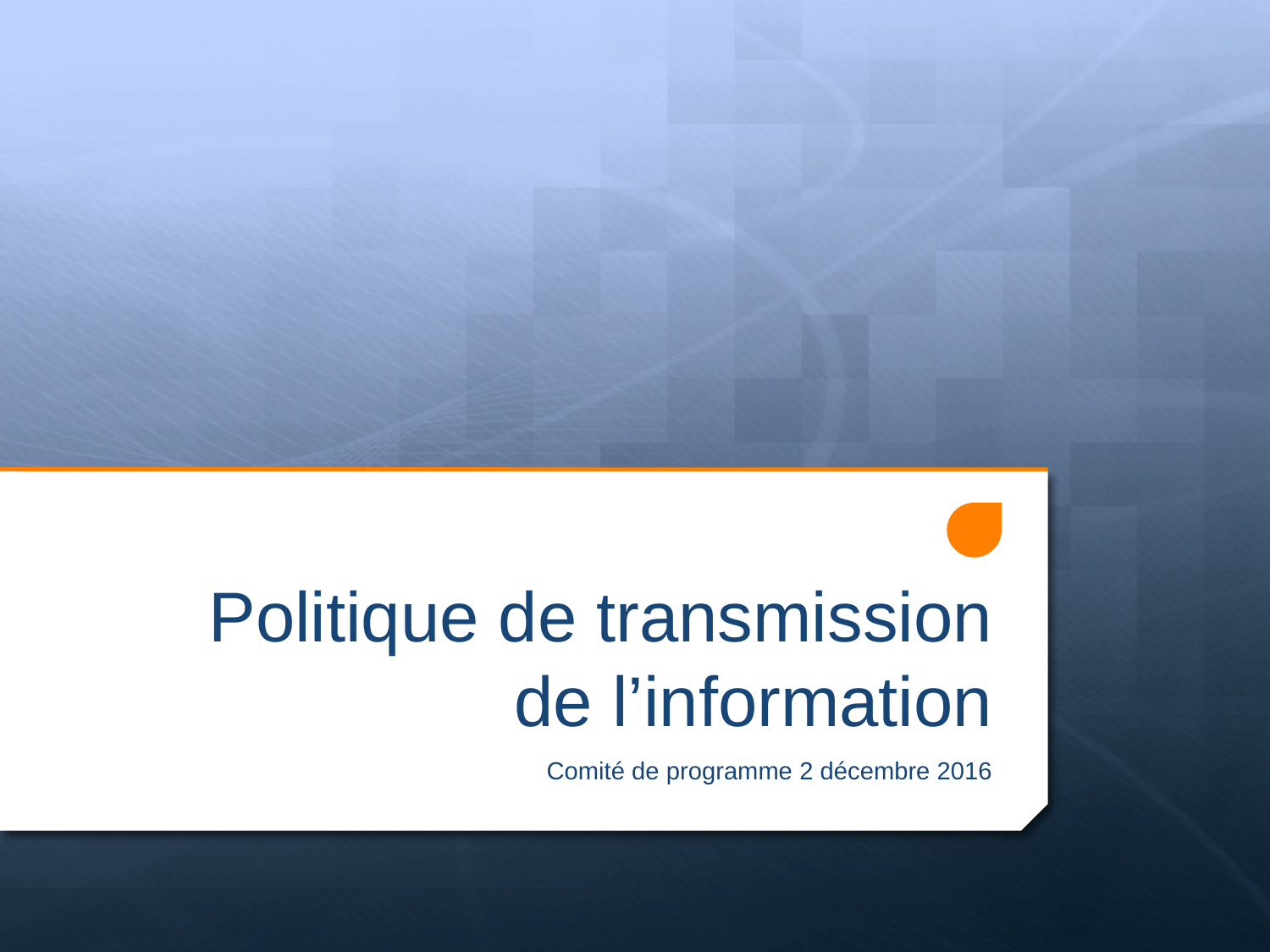

# Politique de transmission de l’information
Comité de programme 2 décembre 2016